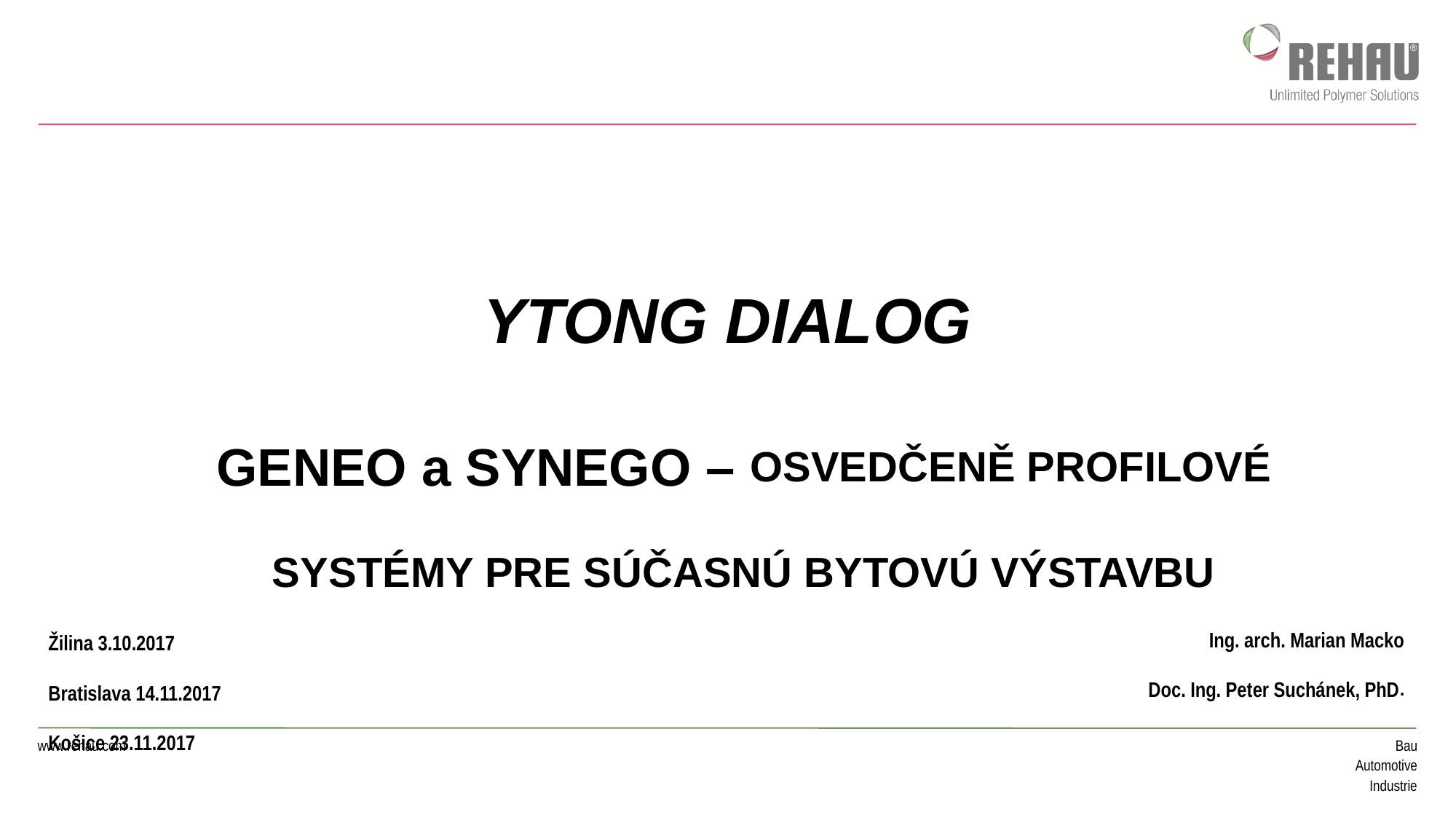

YTONG DIALOG
GENEO a SYNEGO – OSVEDČENĚ PROFILOVÉ SYSTÉMY PRE SÚČASNÚ BYTOVÚ VÝSTAVBU
Ing. arch. Marian Macko
Doc. Ing. Peter Suchánek, PhD.

Žilina 3.10.2017
Bratislava 14.11.2017
Košice 23.11.2017